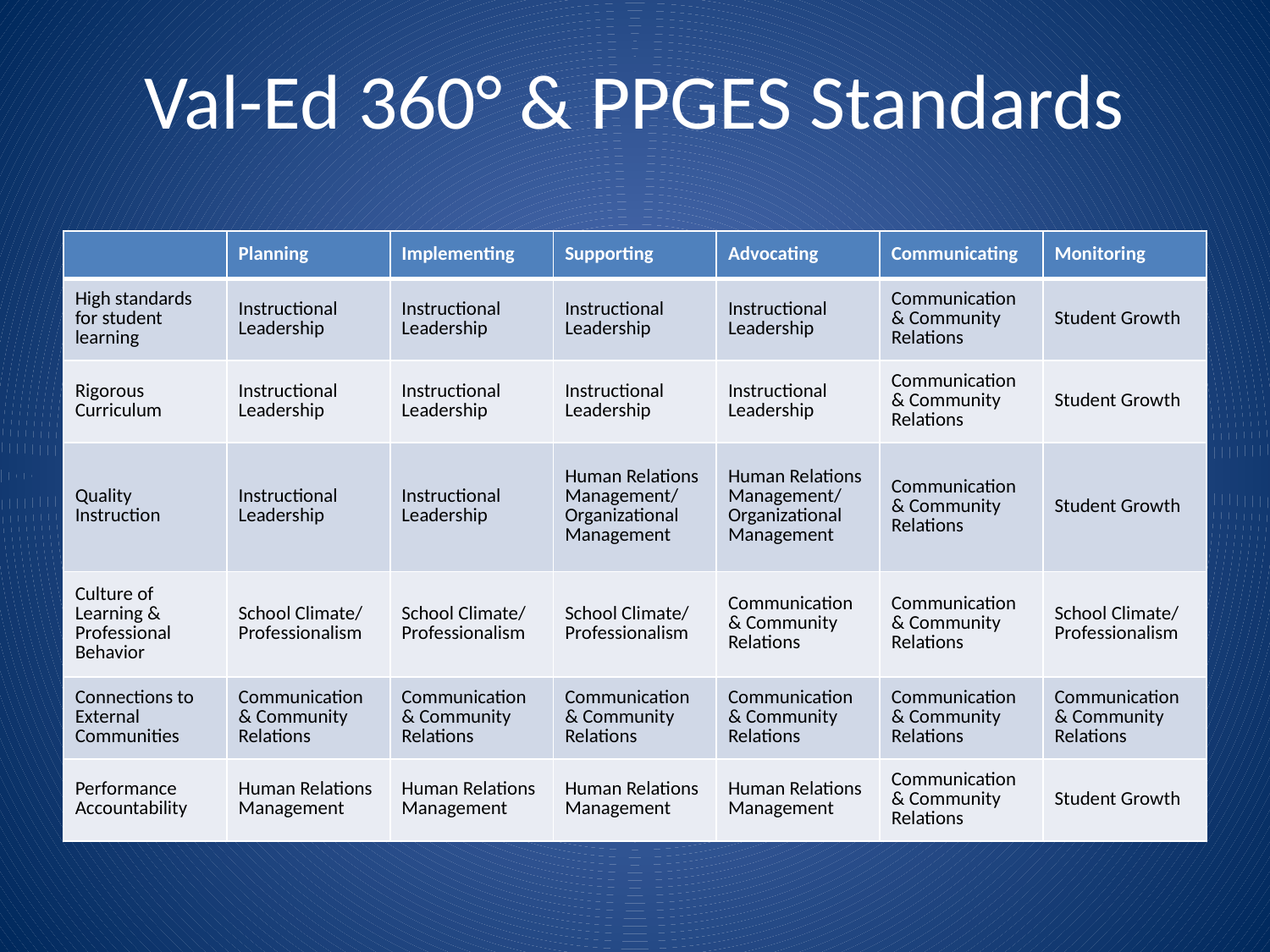

# Val-Ed 360° & PPGES Standards
|  | Planning | Implementing | Supporting | Advocating | Communicating | Monitoring |
| --- | --- | --- | --- | --- | --- | --- |
| High standards for student learning | Instructional Leadership | Instructional Leadership | Instructional Leadership | Instructional Leadership | Communication & Community Relations | Student Growth |
| Rigorous Curriculum | Instructional Leadership | Instructional Leadership | Instructional Leadership | Instructional Leadership | Communication & Community Relations | Student Growth |
| Quality Instruction | Instructional Leadership | Instructional Leadership | Human Relations Management/ Organizational Management | Human Relations Management/ Organizational Management | Communication & Community Relations | Student Growth |
| Culture of Learning & Professional Behavior | School Climate/ Professionalism | School Climate/ Professionalism | School Climate/ Professionalism | Communication & Community Relations | Communication & Community Relations | School Climate/ Professionalism |
| Connections to External Communities | Communication & Community Relations | Communication & Community Relations | Communication & Community Relations | Communication & Community Relations | Communication & Community Relations | Communication & Community Relations |
| Performance Accountability | Human Relations Management | Human Relations Management | Human Relations Management | Human Relations Management | Communication & Community Relations | Student Growth |